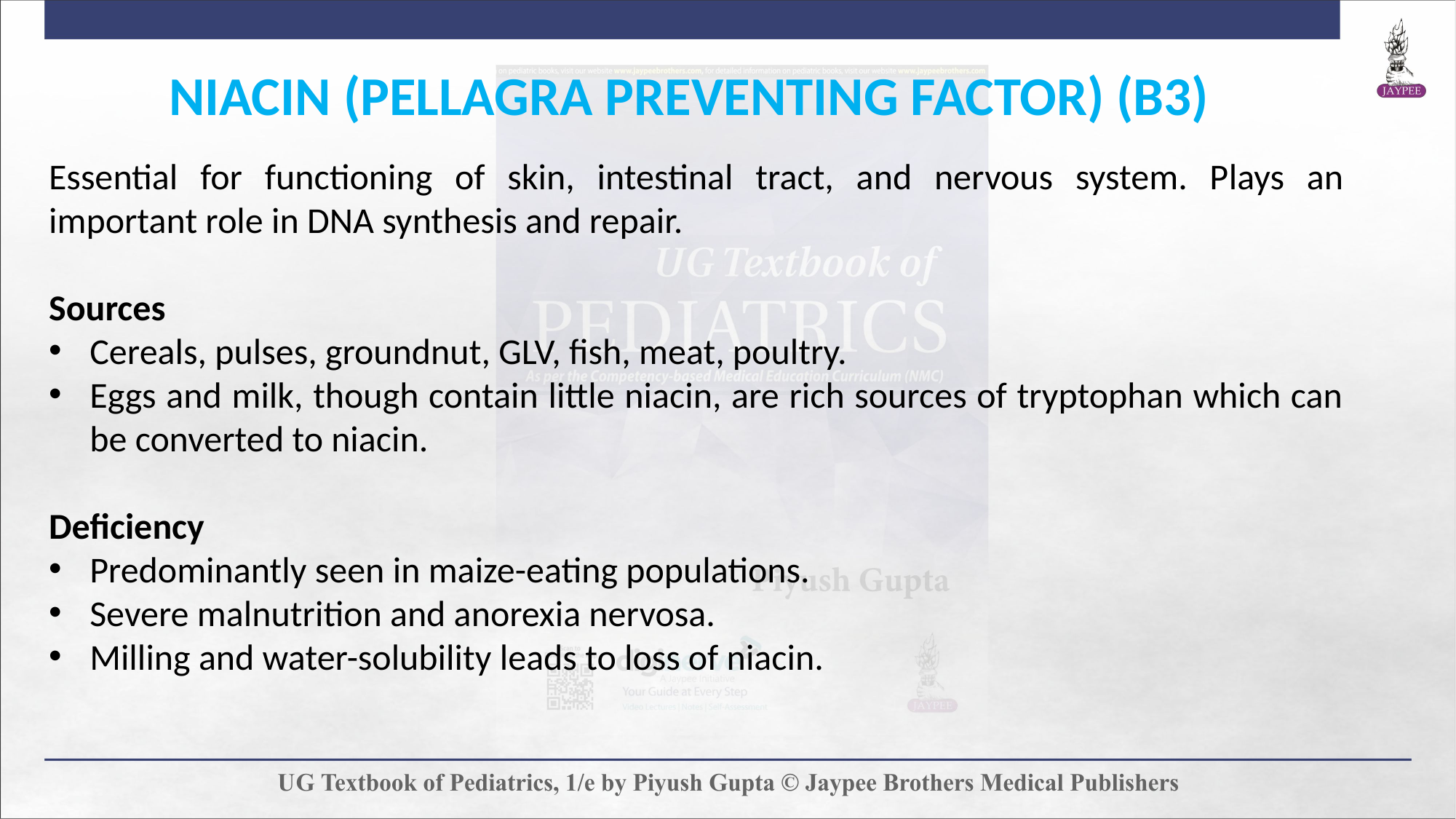

NIACIN (PELLAGRA PREVENTING FACTOR) (B3)
Essential for functioning of skin, intestinal tract, and nervous system. Plays an important role in DNA synthesis and repair.

Sources
Cereals, pulses, groundnut, GLV, fish, meat, poultry.
Eggs and milk, though contain little niacin, are rich sources of tryptophan which can be converted to niacin.

Deficiency
Predominantly seen in maize-eating populations.
Severe malnutrition and anorexia nervosa.
Milling and water-solubility leads to loss of niacin.